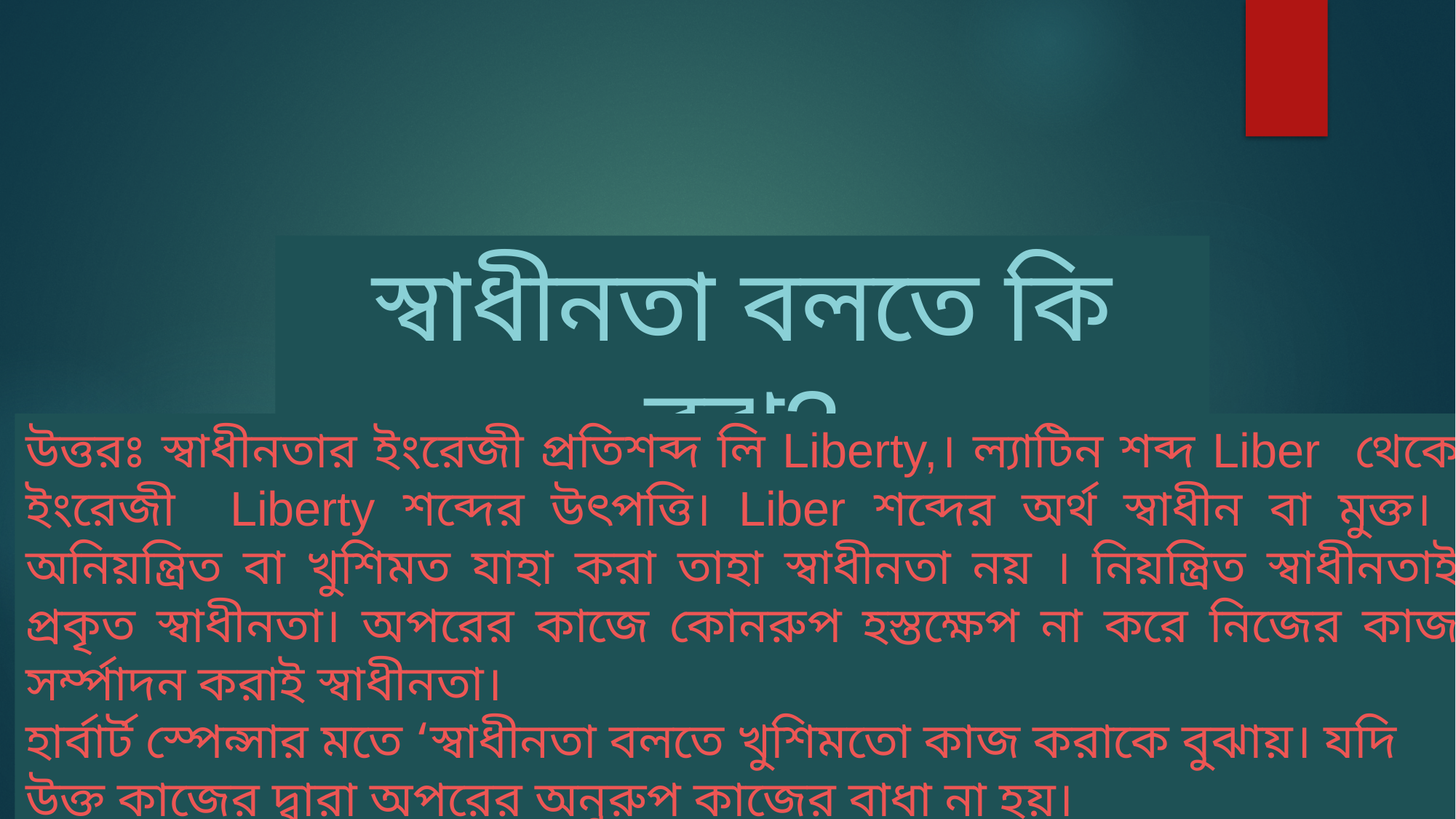

স্বাধীনতা বলতে কি বুঝ?
উত্তরঃ স্বাধীনতার ইংরেজী প্রতিশব্দ লি Liberty,। ল্যাটিন শব্দ Liber  থেকে ইংরেজী  Liberty শব্দের উৎপত্তি। Liber শব্দের অর্থ স্বাধীন বা মুক্ত।  অনিয়ন্ত্রিত বা খুশিমত যাহা করা তাহা স্বাধীনতা নয় । নিয়ন্ত্রিত স্বাধীনতাই প্রকৃত স্বাধীনতা। অপরের কাজে কোনরুপ হস্তক্ষেপ না করে নিজের কাজ সর্ম্পাদন করাই স্বাধীনতা।
হার্বার্ট স্পেন্সার মতে ‘স্বাধীনতা বলতে খুশিমতো কাজ করাকে বুঝায়। যদি উক্ত কাজের দ্বারা অপরের অনুরুপ কাজের বাধা না হয়।